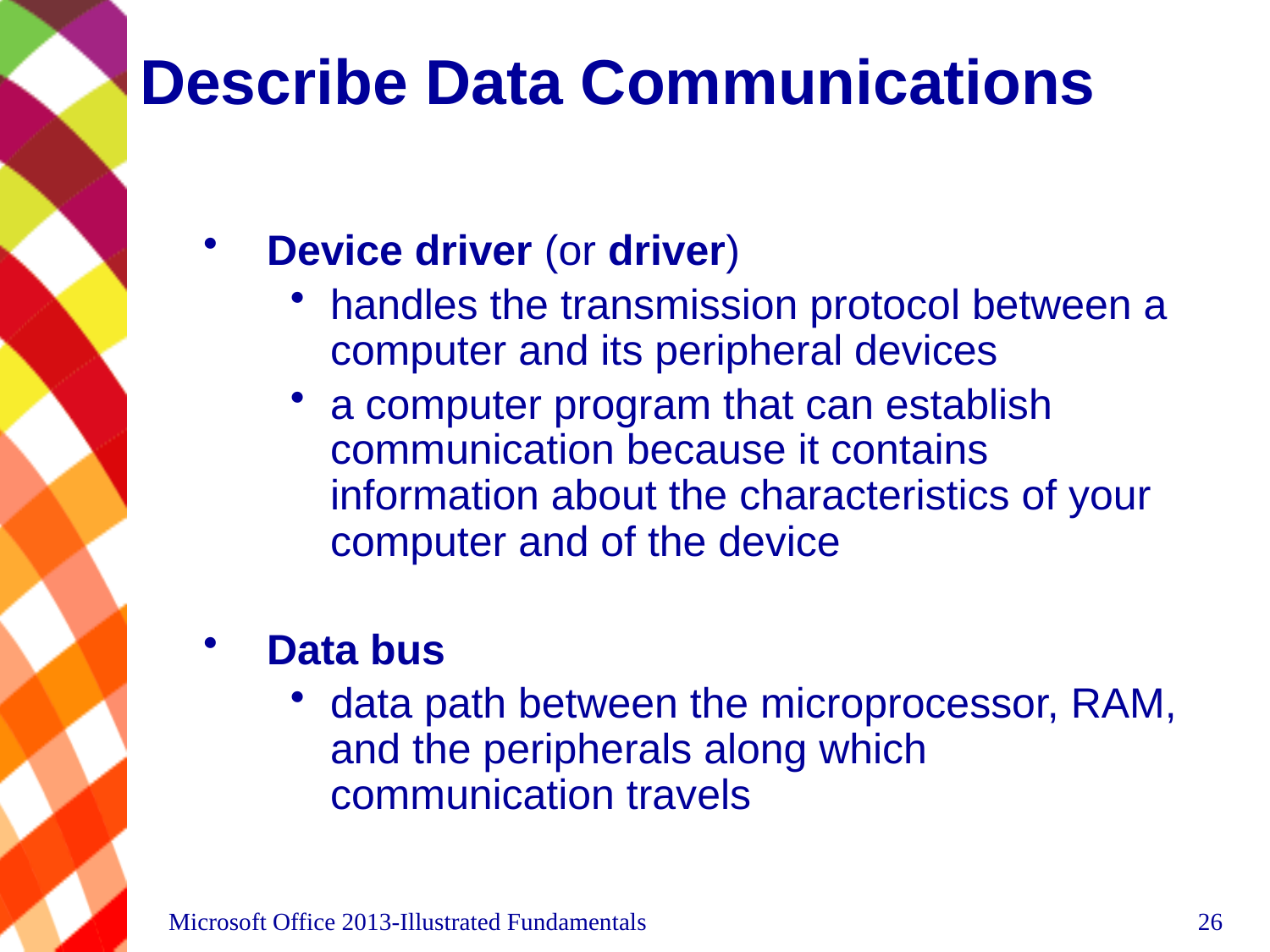

# Describe Data Communications
Device driver (or driver)
handles the transmission protocol between a computer and its peripheral devices
a computer program that can establish communication because it contains information about the characteristics of your computer and of the device

Data bus
data path between the microprocessor, RAM, and the peripherals along which communication travels

Microsoft Office 2013-Illustrated Fundamentals
26